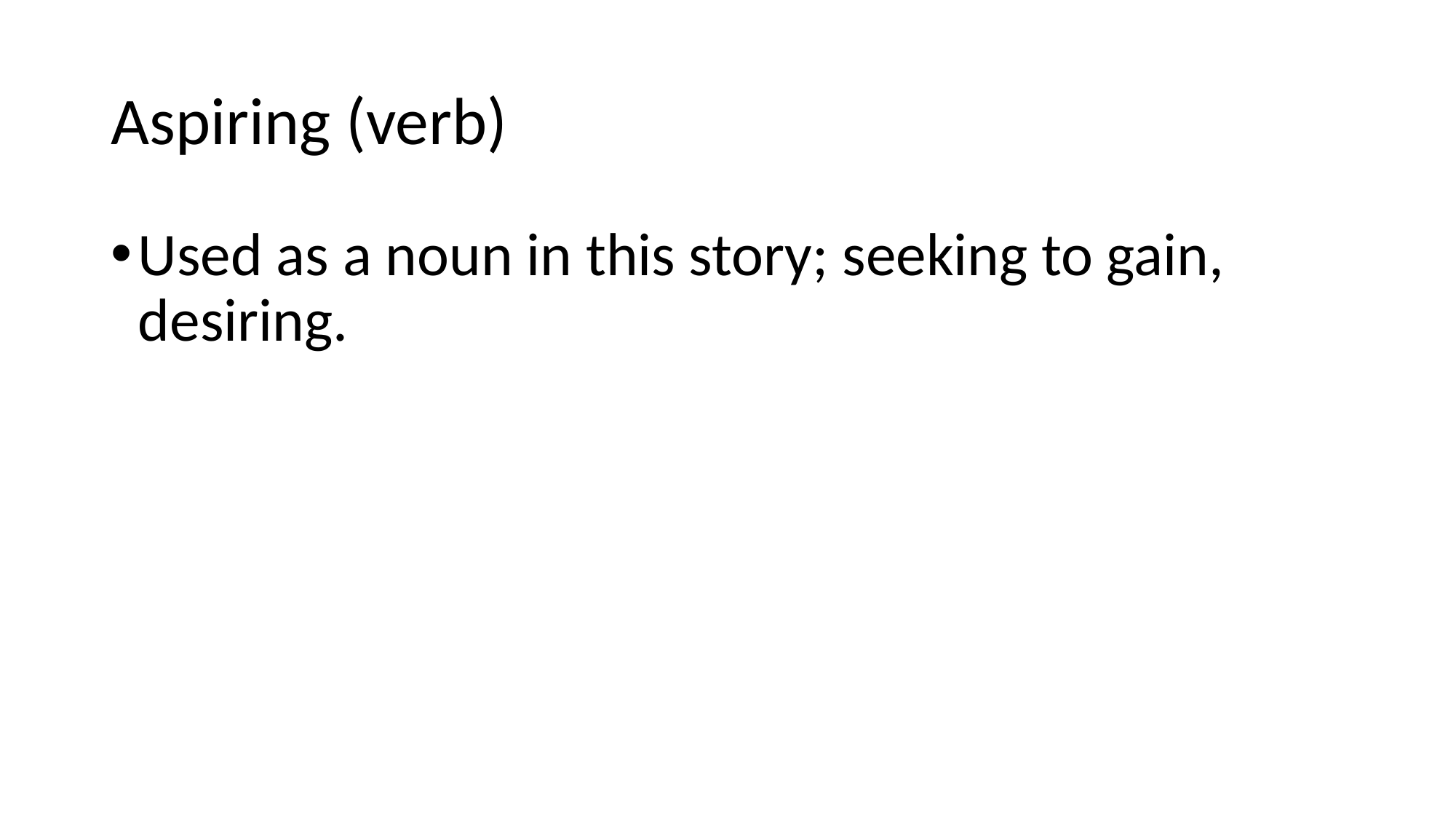

# Aspiring (verb)
Used as a noun in this story; seeking to gain, desiring.